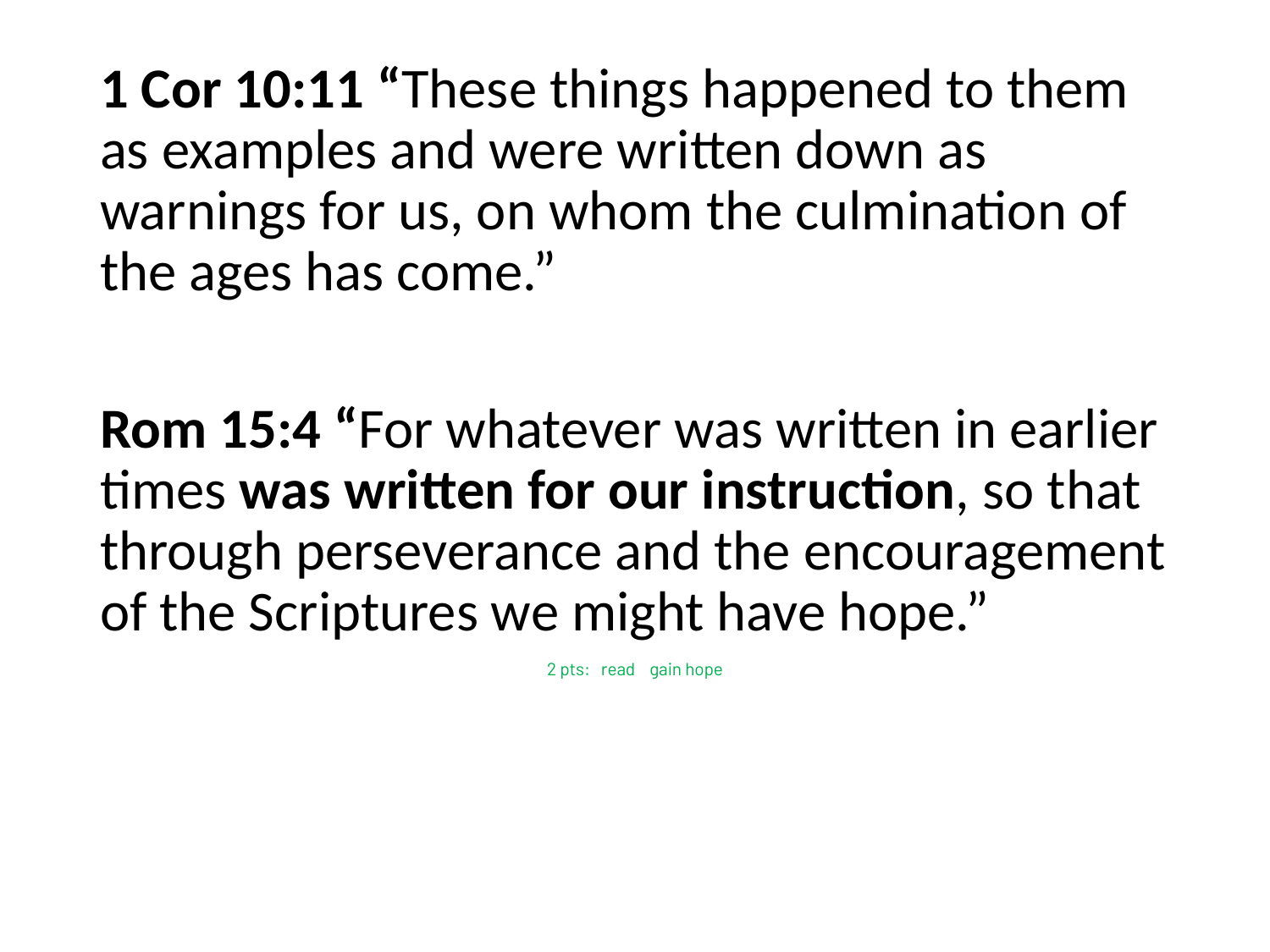

#
1 Cor 10:11 “These things happened to them as examples and were written down as warnings for us, on whom the culmination of the ages has come.”

Rom 15:4 “For whatever was written in earlier times was written for our instruction, so that through perseverance and the encouragement of the Scriptures we might have hope.”
2 pts:   read    gain hope